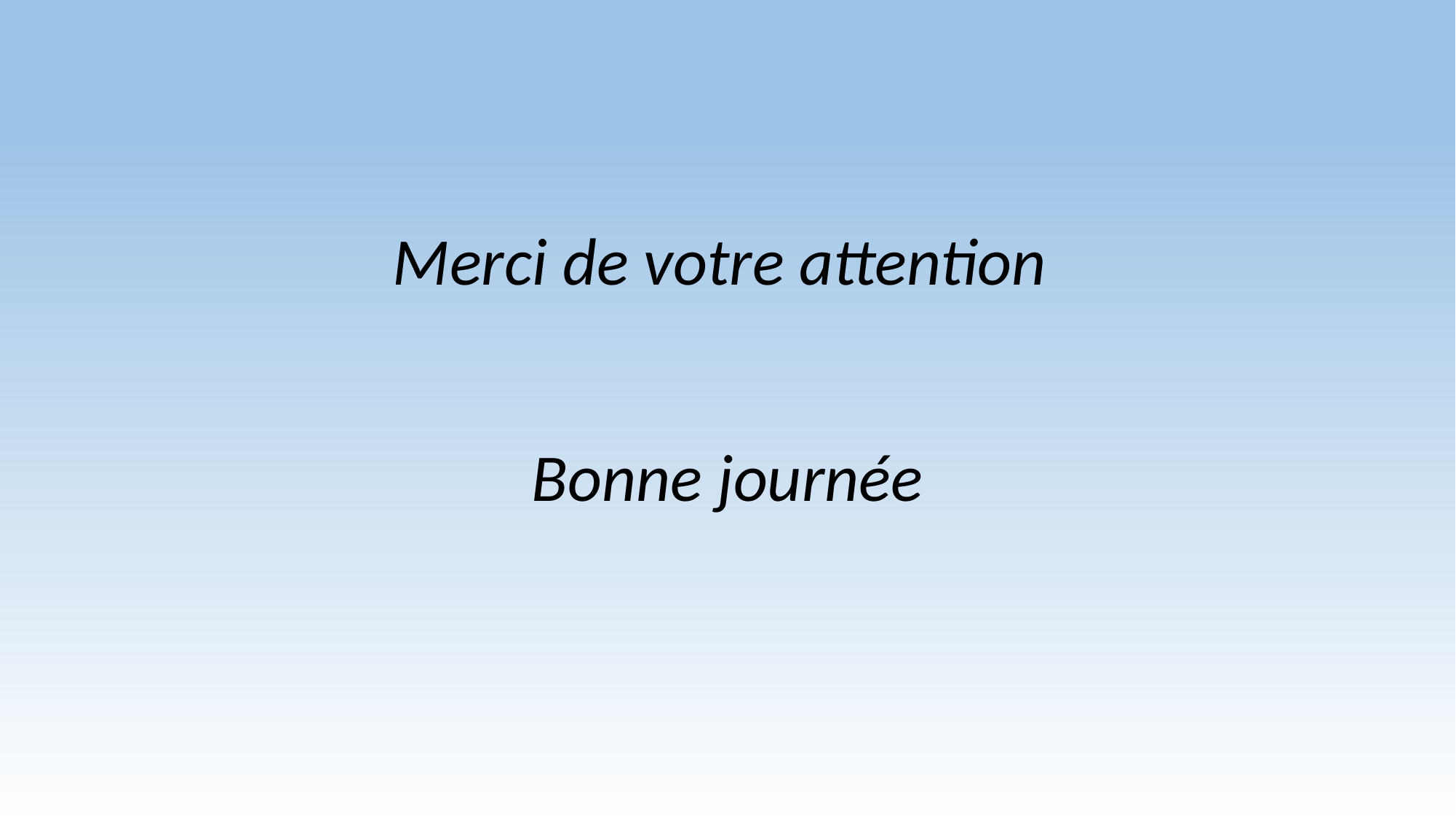

# Merci de votre attention Bonne journée